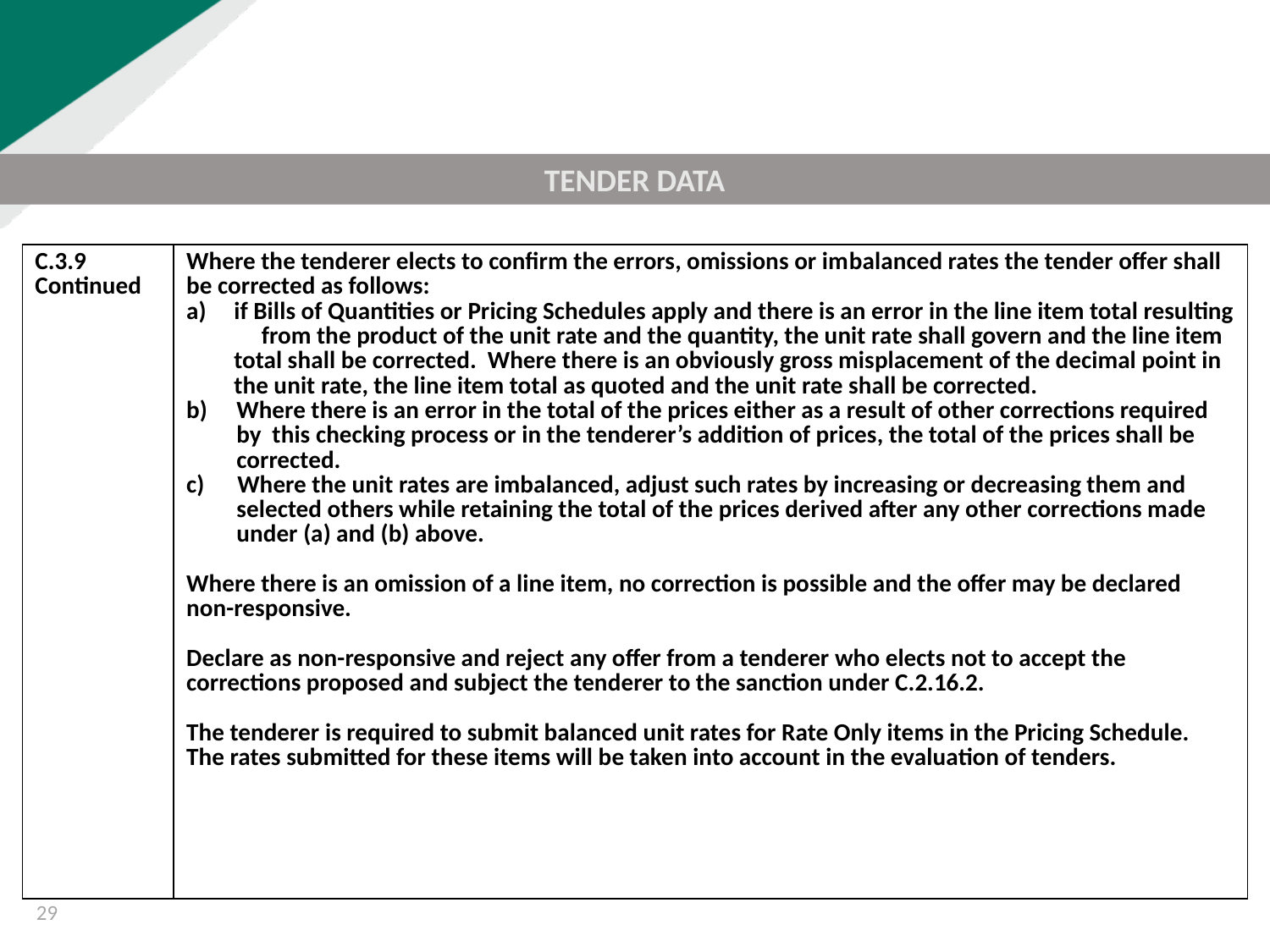

TENDER DATA
| C.3.9 Continued | Where the tenderer elects to confirm the errors, omissions or im­balanced rates the tender offer shall be corrected as follows: if Bills of Quantities or Pricing Schedules apply and there is an error in the line item total resulting from the product of the unit rate and the quantity, the unit rate shall govern and the line item total shall be corrected. Where there is an obviously gross misplacement of the decimal point in the unit rate, the line item total as quoted and the unit rate shall be corrected. Where there is an error in the total of the prices either as a result of other corrections required by this checking process or in the tenderer’s addition of prices, the total of the prices shall be corrected. c) Where the unit rates are imbalanced, adjust such rates by increasing or decreasing them and selected others while retaining the total of the prices derived after any other corrections made under (a) and (b) above.   Where there is an omission of a line item, no correction is possible and the offer may be declared non-responsive.   Declare as non-responsive and reject any offer from a tenderer who elects not to accept the corrections proposed and subject the tenderer to the sanction under C.2.16.2.   The tenderer is required to submit balanced unit rates for Rate Only items in the Pricing Schedule. The rates submitted for these items will be taken into account in the evaluation of tenders. |
| --- | --- |